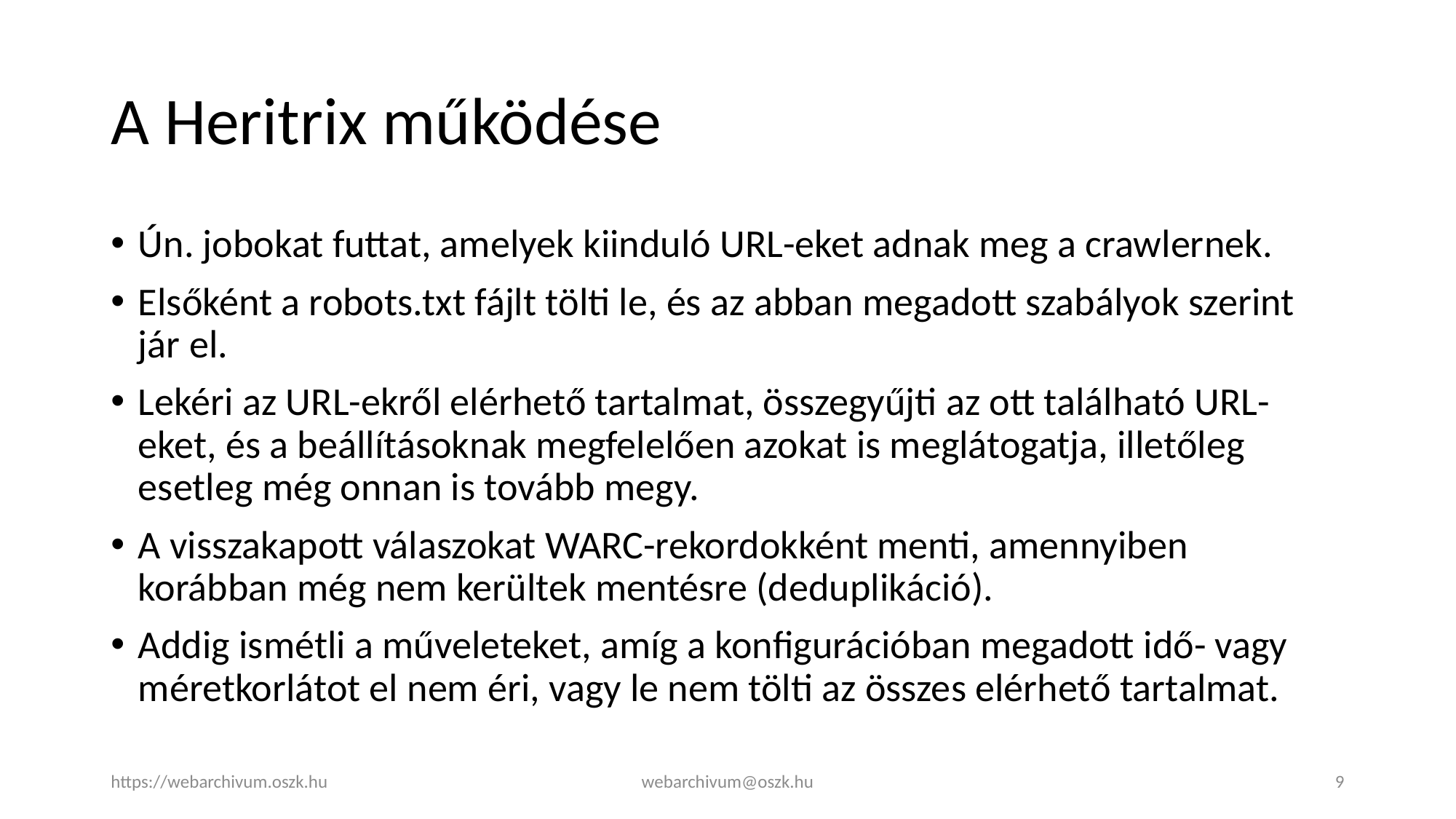

# A Heritrix működése
Ún. jobokat futtat, amelyek kiinduló URL-eket adnak meg a crawlernek.
Elsőként a robots.txt fájlt tölti le, és az abban megadott szabályok szerint jár el.
Lekéri az URL-ekről elérhető tartalmat, összegyűjti az ott található URL-eket, és a beállításoknak megfelelően azokat is meglátogatja, illetőleg esetleg még onnan is tovább megy.
A visszakapott válaszokat WARC-rekordokként menti, amennyiben korábban még nem kerültek mentésre (deduplikáció).
Addig ismétli a műveleteket, amíg a konfigurációban megadott idő- vagy méretkorlátot el nem éri, vagy le nem tölti az összes elérhető tartalmat.
https://webarchivum.oszk.hu
webarchivum@oszk.hu
9